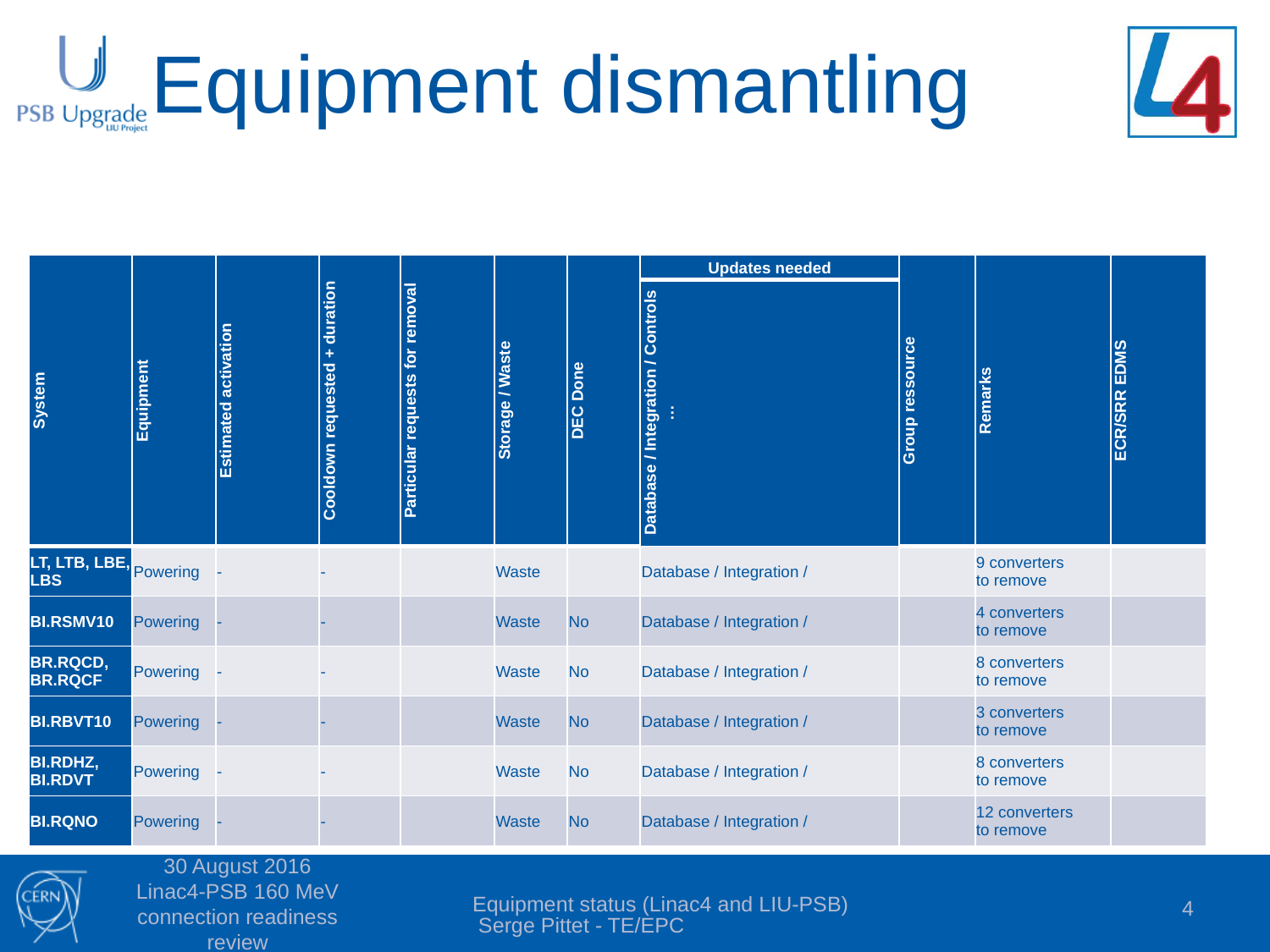

# Equipment dismantling
| System | Equipment | Estimated activation | Cooldown requested + duration | Particular requests for removal | Storage / Waste | DEC Done | Updates needed | Group ressource | Remarks | ECR/SRR EDMS |
| --- | --- | --- | --- | --- | --- | --- | --- | --- | --- | --- |
|  |  |  |  |  |  |  | Database / Integration / Controls … |  |  |  |
| LT, LTB, LBE, LBS | Powering | - | - |  | Waste |  | Database / Integration / |  | 9 converters to remove |  |
| BI.RSMV10 | Powering | - | - |  | Waste | No | Database / Integration / |  | 4 converters to remove |  |
| BR.RQCD, BR.RQCF | Powering | - | - |  | Waste | No | Database / Integration / |  | 8 converters to remove |  |
| BI.RBVT10 | Powering | - | - |  | Waste | No | Database / Integration / |  | 3 converters to remove |  |
| BI.RDHZ, BI.RDVT | Powering | - | - |  | Waste | No | Database / Integration / |  | 8 converters to remove |  |
| BI.RQNO | Powering | - | - |  | Waste | No | Database / Integration / |  | 12 converters to remove |  |
30 August 2016 Linac4-PSB 160 MeV connection readiness review
Equipment status (Linac4 and LIU-PSB) Serge Pittet - TE/EPC
4